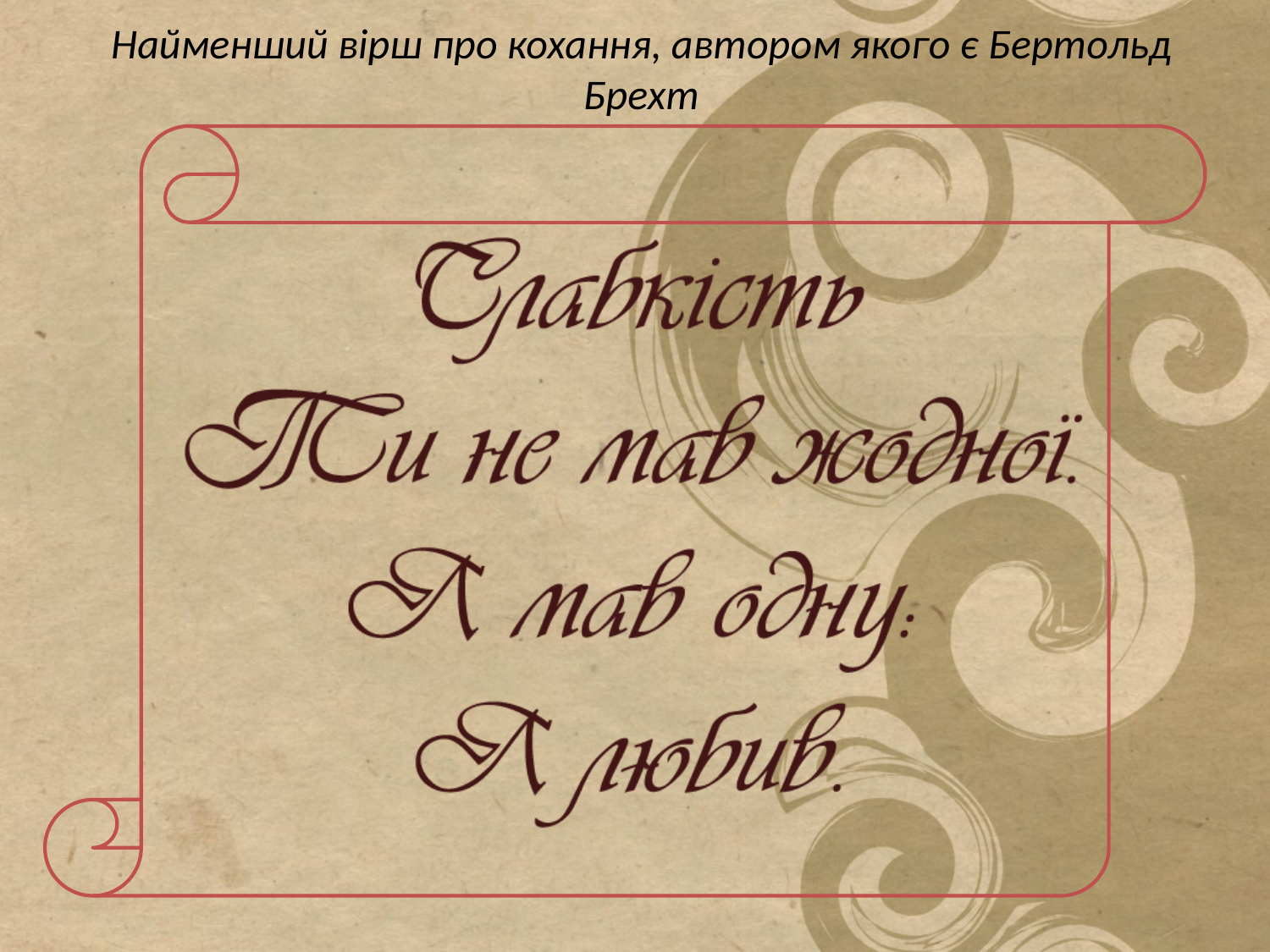

Найменший вірш про кохання, автором якого є Бертольд Брехт